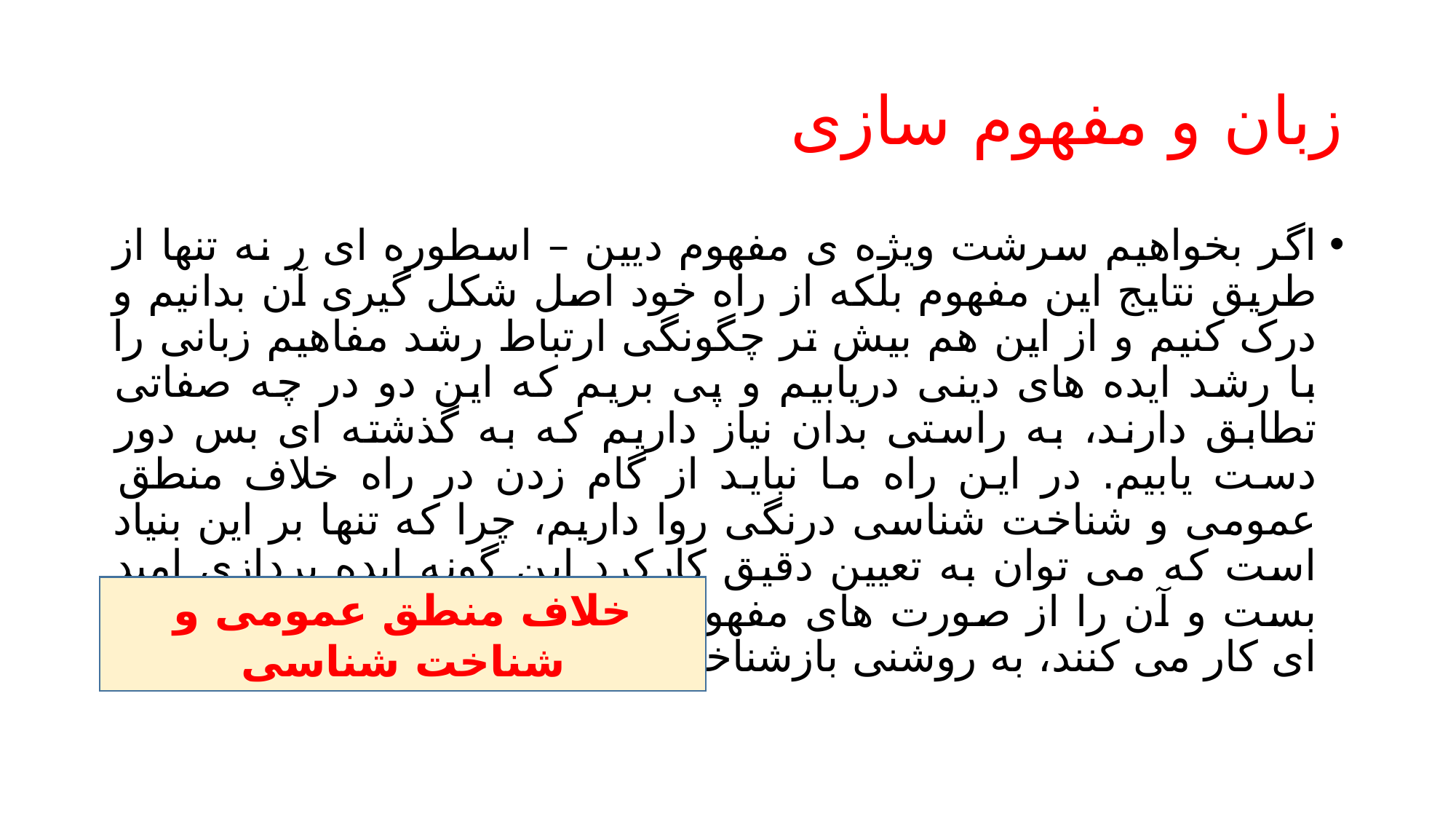

# زبان و مفهوم سازی
اگر بخواهیم سرشت ویژه ی مفهوم دیین – اسطوره ای ر نه تنها از طریق نتایج این مفهوم بلکه از راه خود اصل شکل گیری آن بدانیم و درک کنیم و از این هم بیش تر چگونگی ارتباط رشد مفاهیم زبانی را با رشد ایده های دینی دریابیم و پی بریم که این دو در چه صفاتی تطابق دارند، به راستی بدان نیاز داریم که به گذشته ای بس دور دست یابیم. در این راه ما نباید از گام زدن در راه خلاف منطق عمومی و شناخت شناسی درنگی روا داریم، چرا که تنها بر این بنیاد است که می توان به تعیین دقیق کارکرد این گونه ایده پردازی امید بست و آن را از صورت های مفهومی ای که در خدمت تفکر نظریه ای کار می کنند، به روشنی بازشناخت.
خلاف منطق عمومی و شناخت شناسی